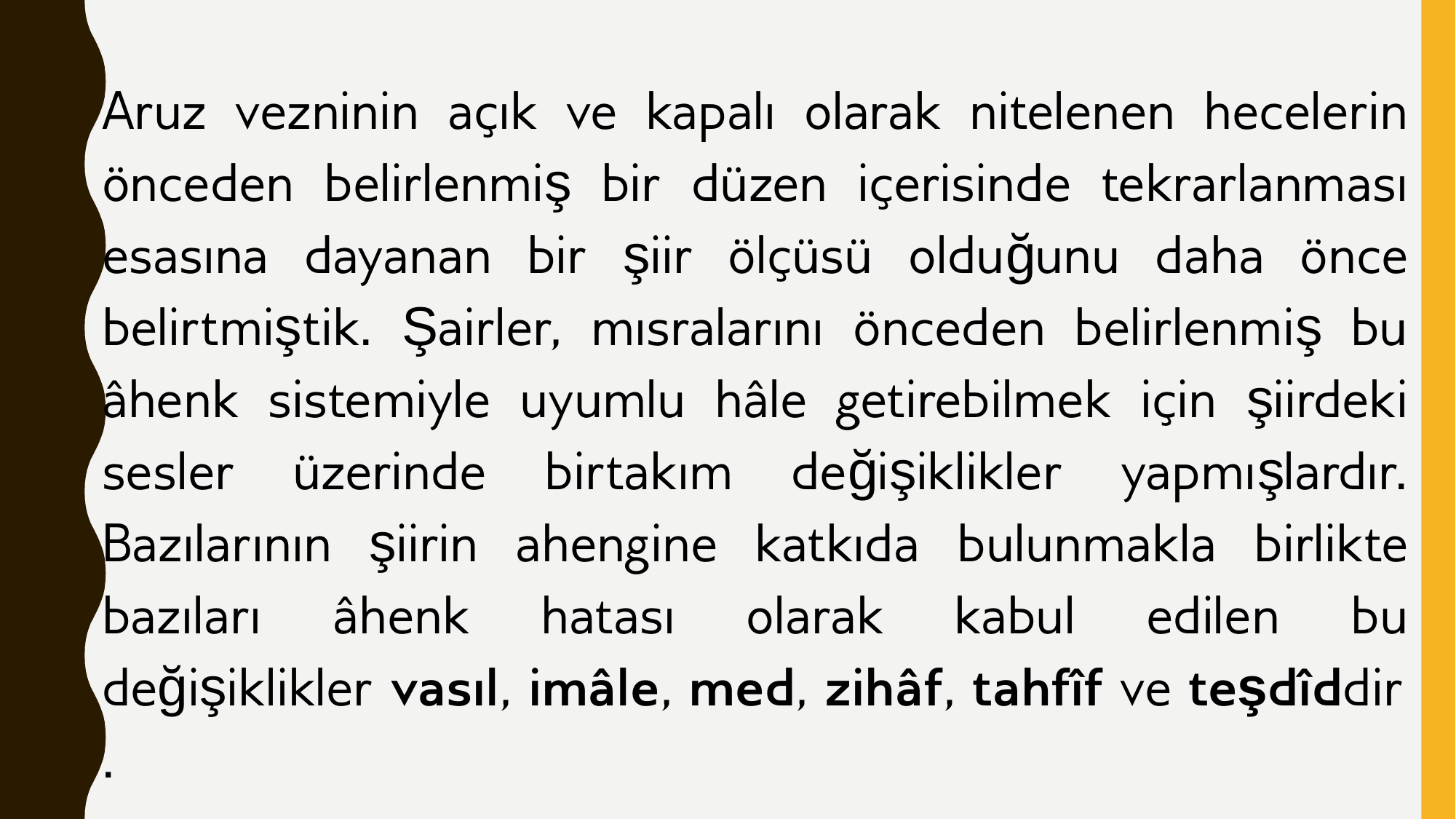

Aruz vezninin açık ve kapalı olarak nitelenen hecelerin önceden belirlenmiş bir düzen içerisinde tekrarlanması esasına dayanan bir şiir ölçüsü olduğunu daha önce belirtmiştik. Şairler, mısralarını önceden belirlenmiş bu âhenk sistemiyle uyumlu hâle getirebilmek için şiirdeki sesler üzerinde birtakım değişiklikler yapmışlardır. Bazılarının şiirin ahengine katkıda bulunmakla birlikte bazıları âhenk hatası olarak kabul edilen bu değişiklikler vasıl, imâle, med, zihâf, tahfîf ve teşdîddir.